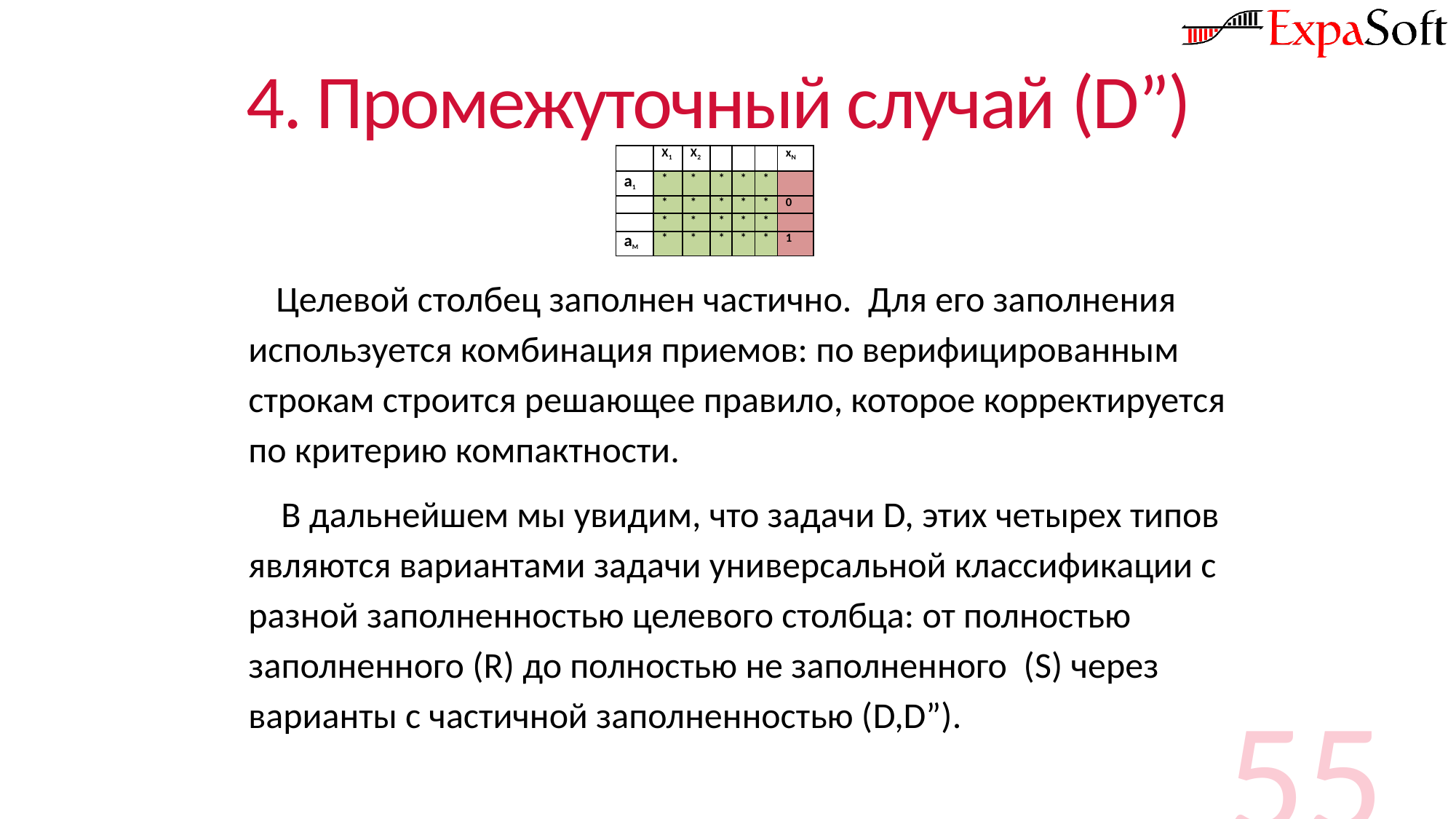

# 4. Промежуточный случай (D”)
|  | X1 | X2 |  |  |  | xN |
| --- | --- | --- | --- | --- | --- | --- |
| a1 | \* | \* | \* | \* | \* |  |
|  | \* | \* | \* | \* | \* | 0 |
|  | \* | \* | \* | \* | \* |  |
| aM | \* | \* | \* | \* | \* | 1 |
    Целевой столбец заполнен частично.  Для его заполнения  используется комбинация приемов: по верифицированным строкам строится решающее правило, которое корректируется по критерию компактности.
    В дальнейшем мы увидим, что задачи D, этих четырех типов являются вариантами задачи универсальной классификации с  разной заполненностью целевого столбца: от полностью заполненного (R) до полностью не заполненного  (S) через варианты с частичной заполненностью (D,D”).
55